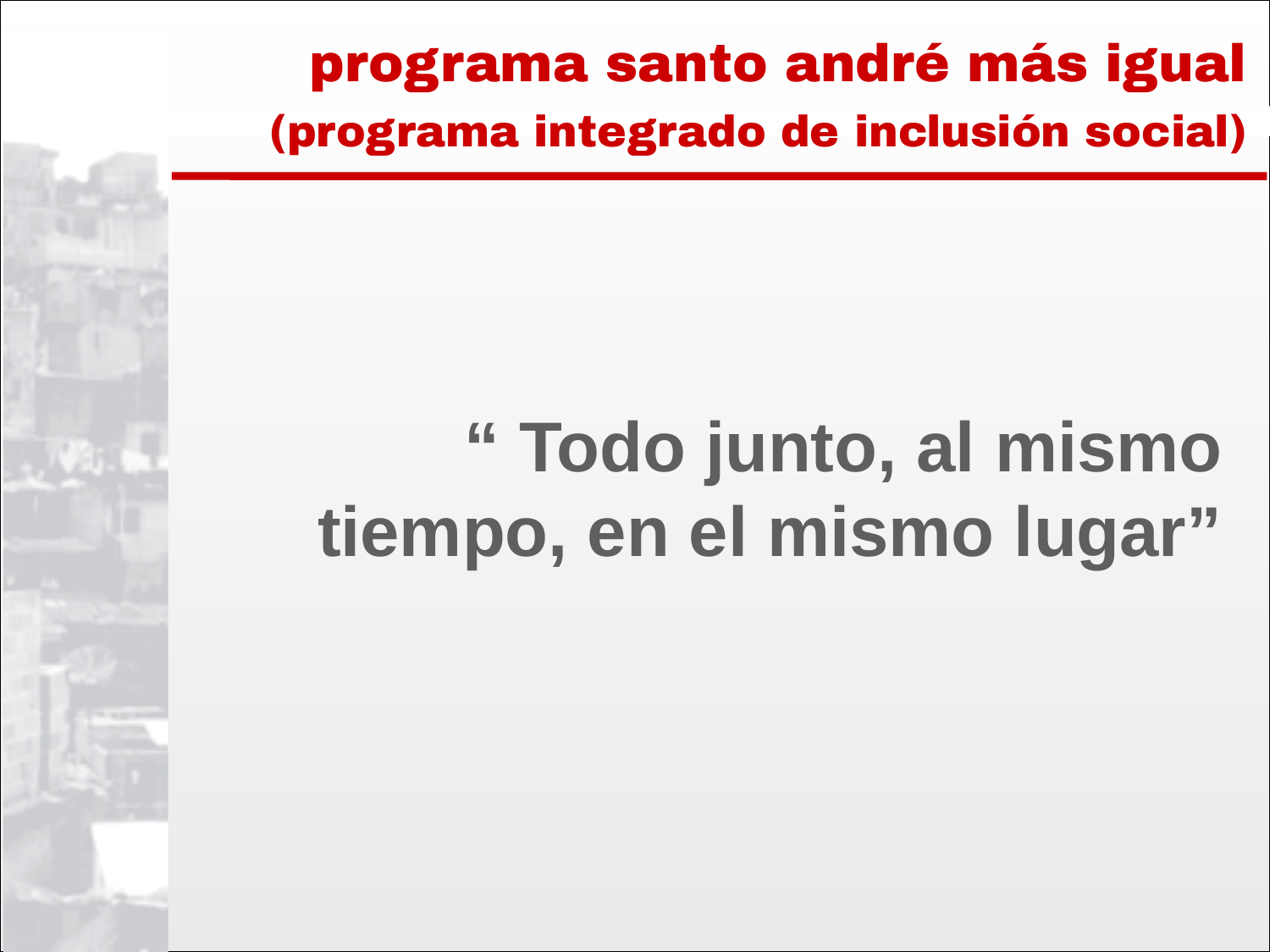

programa santo andré más igual
(programa integrado de inclusión social)

“ Todo junto, al mismo tiempo, en el mismo lugar”